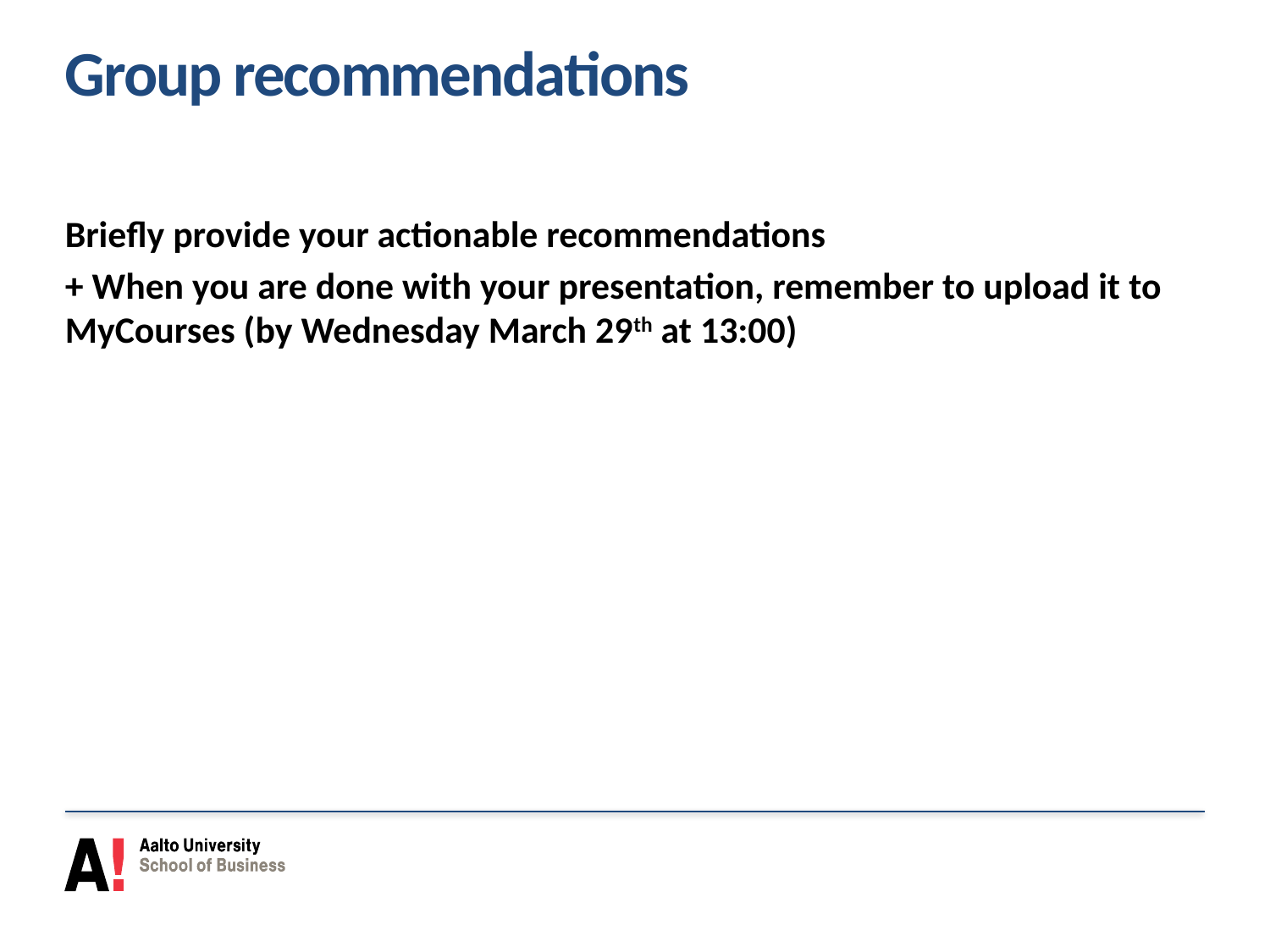

# Group recommendations
Briefly provide your actionable recommendations
+ When you are done with your presentation, remember to upload it to MyCourses (by Wednesday March 29th at 13:00)